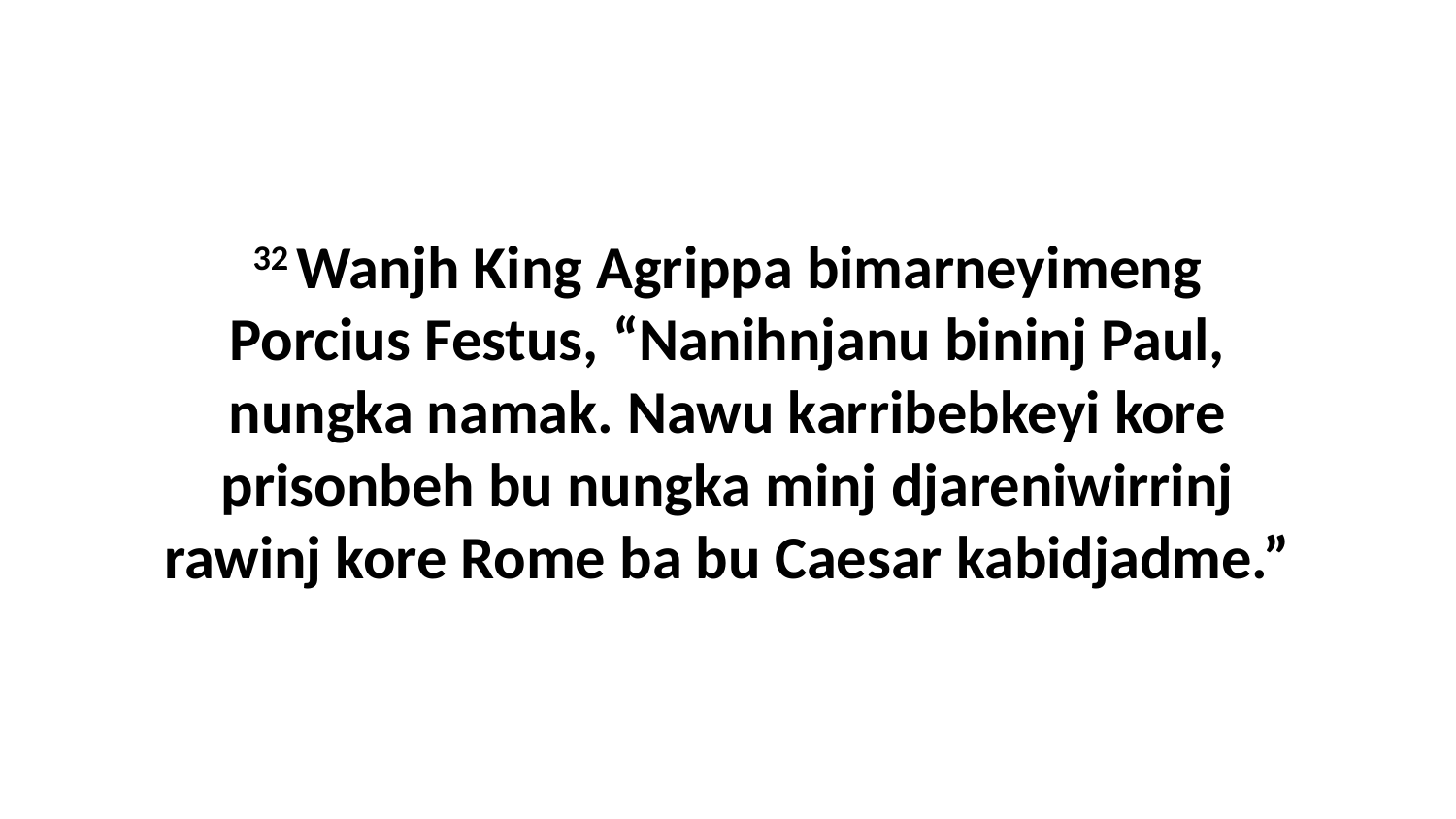

32 Wanjh King Agrippa bimarneyimeng Porcius Festus, “Nanihnjanu bininj Paul, nungka namak. Nawu karribebkeyi kore prisonbeh bu nungka minj djareniwirrinj rawinj kore Rome ba bu Caesar kabidjadme.”